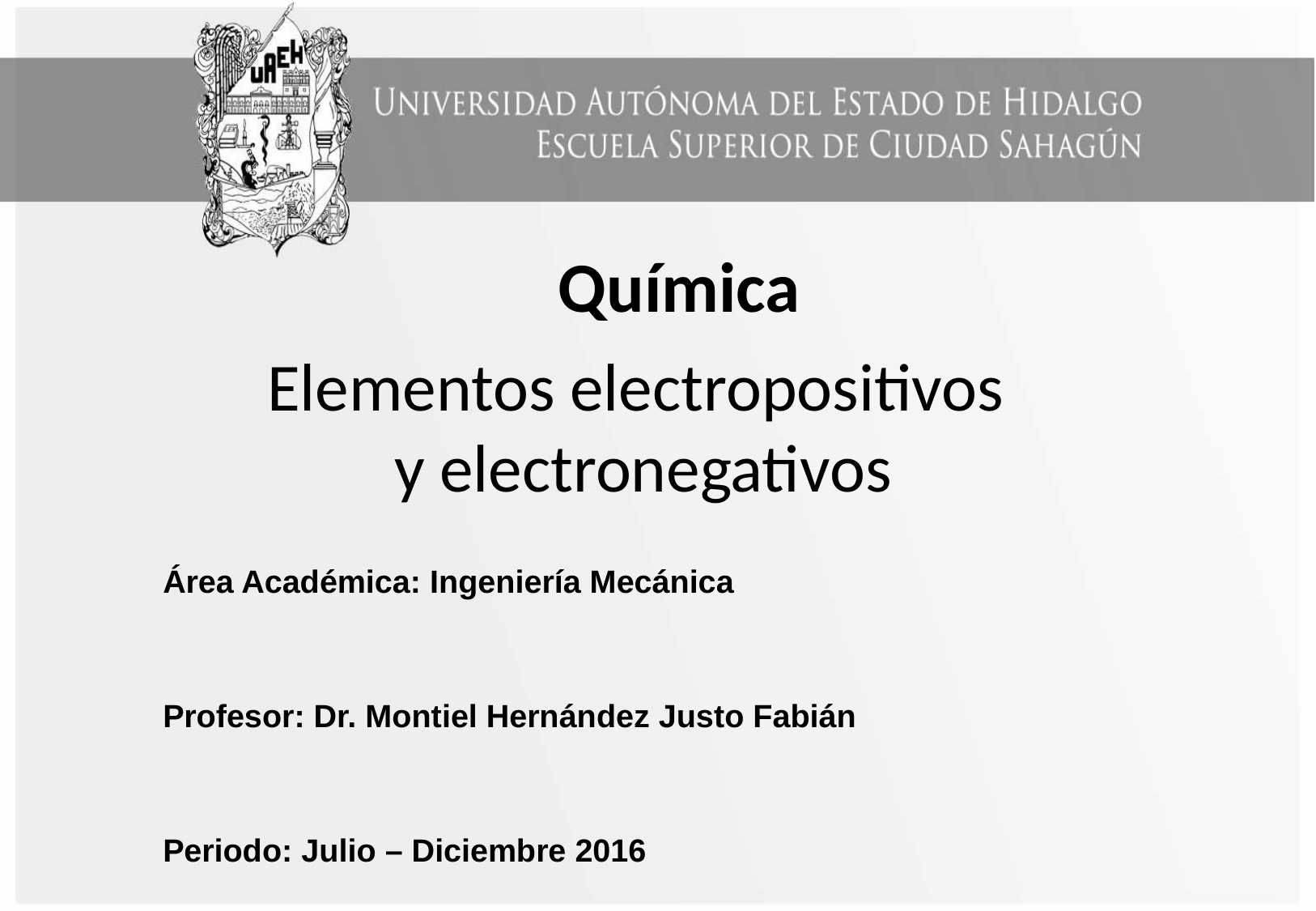

Química
# Elementos electropositivos y electronegativos
Área Académica: Ingeniería Mecánica

Profesor: Dr. Montiel Hernández Justo Fabián

Periodo: Julio – Diciembre 2016